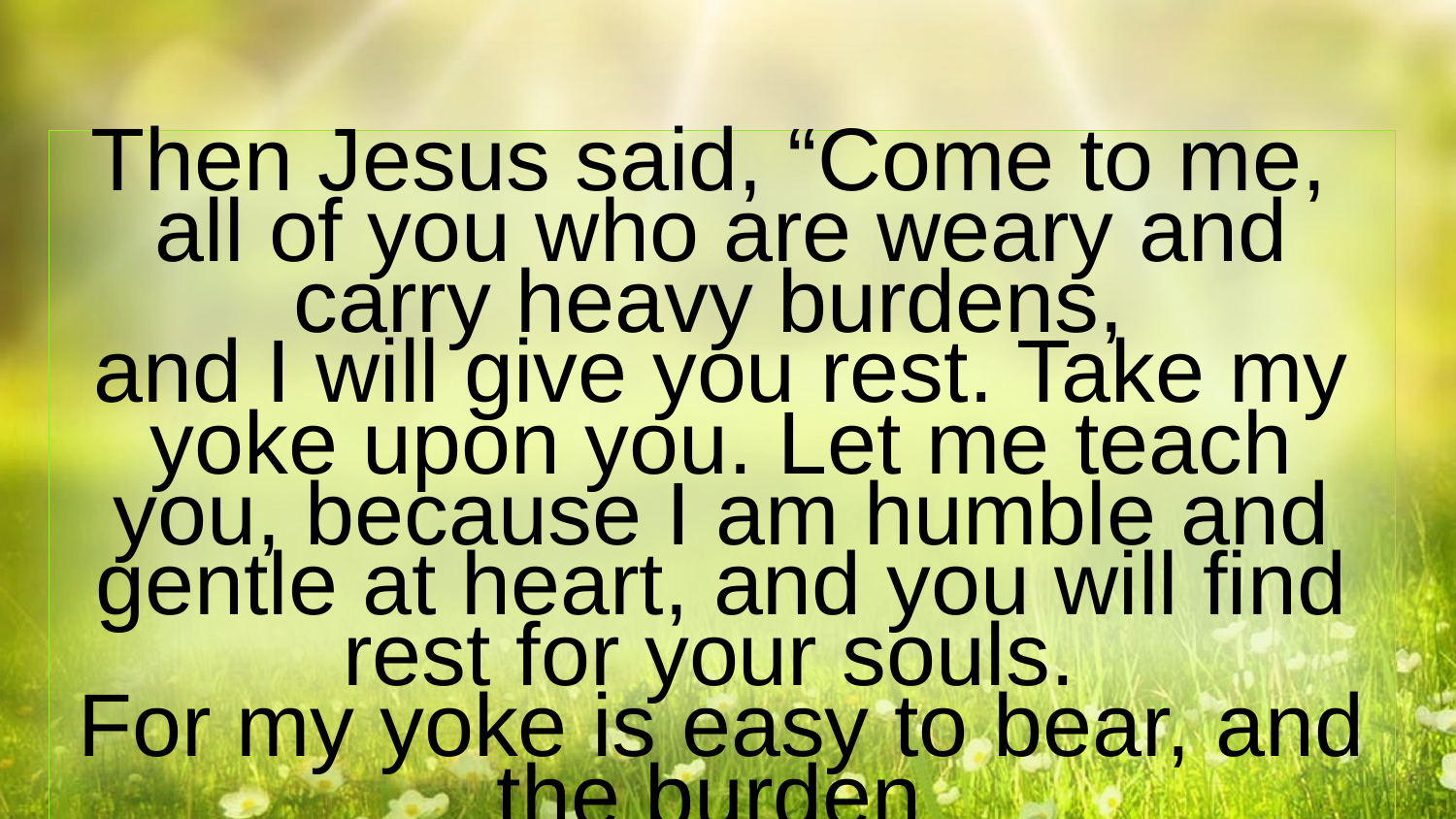

Then Jesus said, “Come to me,
all of you who are weary and carry heavy burdens,
and I will give you rest. Take my yoke upon you. Let me teach you, because I am humble and gentle at heart, and you will find rest for your souls.
For my yoke is easy to bear, and the burden
I give you is light.”
Matthew 11:28-30